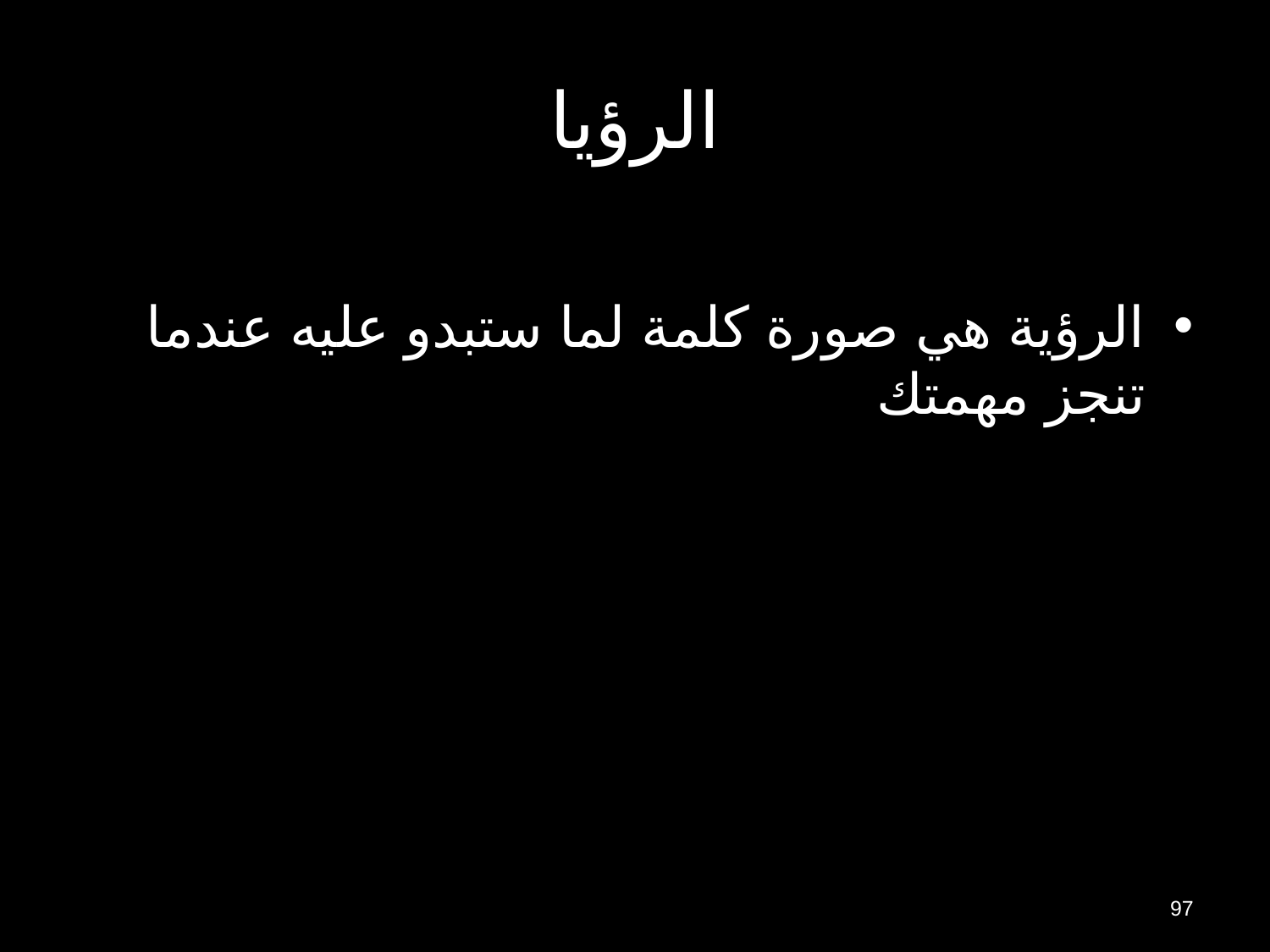

# الرؤيا

الرؤية هي صورة كلمة لما ستبدو عليه عندما تنجز مهمتك
97